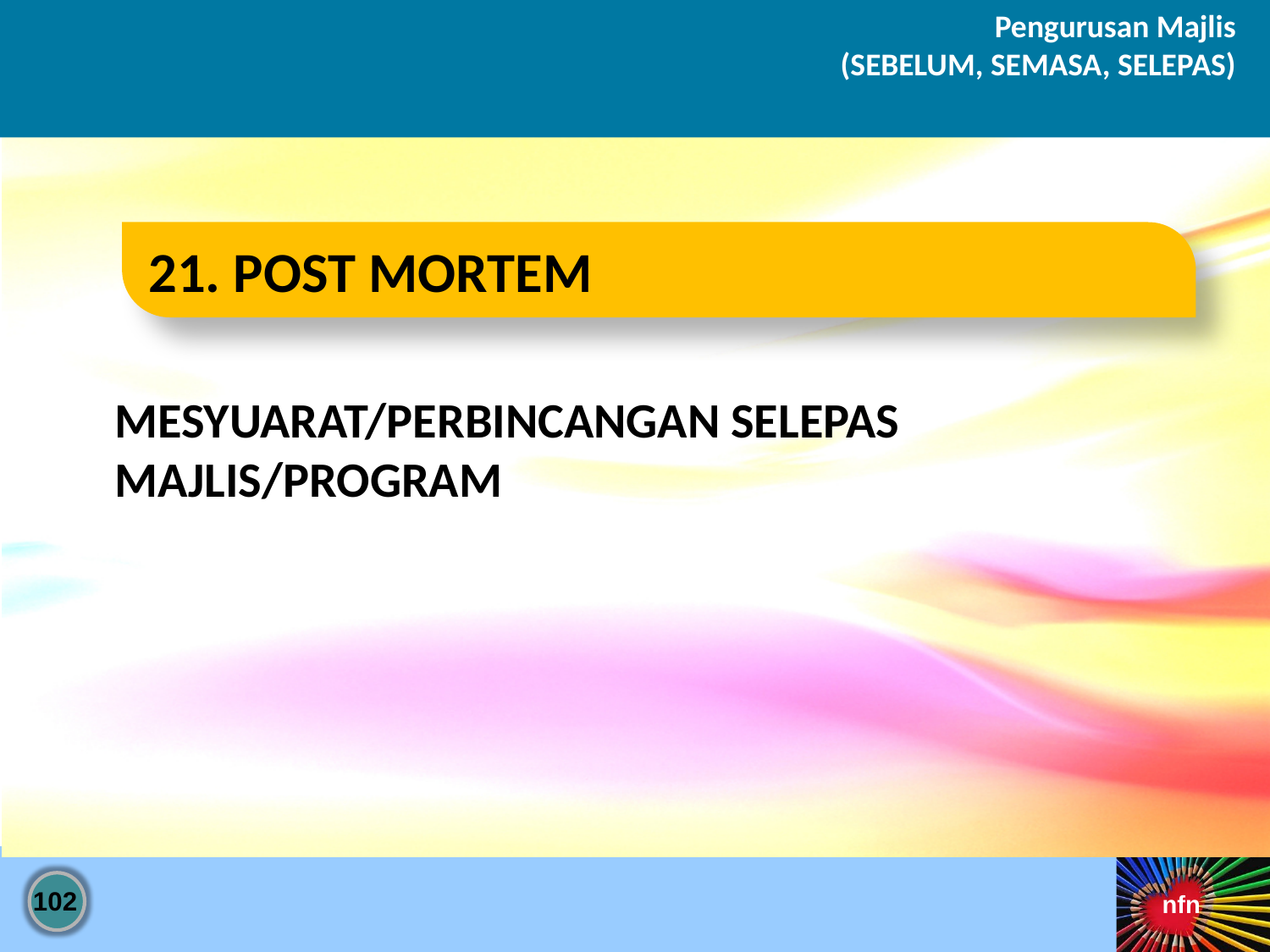

Pengurusan Majlis
(SEBELUM, SEMASA, SELEPAS)
21. POST MORTEM

MESYUARAT/PERBINCANGAN SELEPAS
MAJLIS/PROGRAM